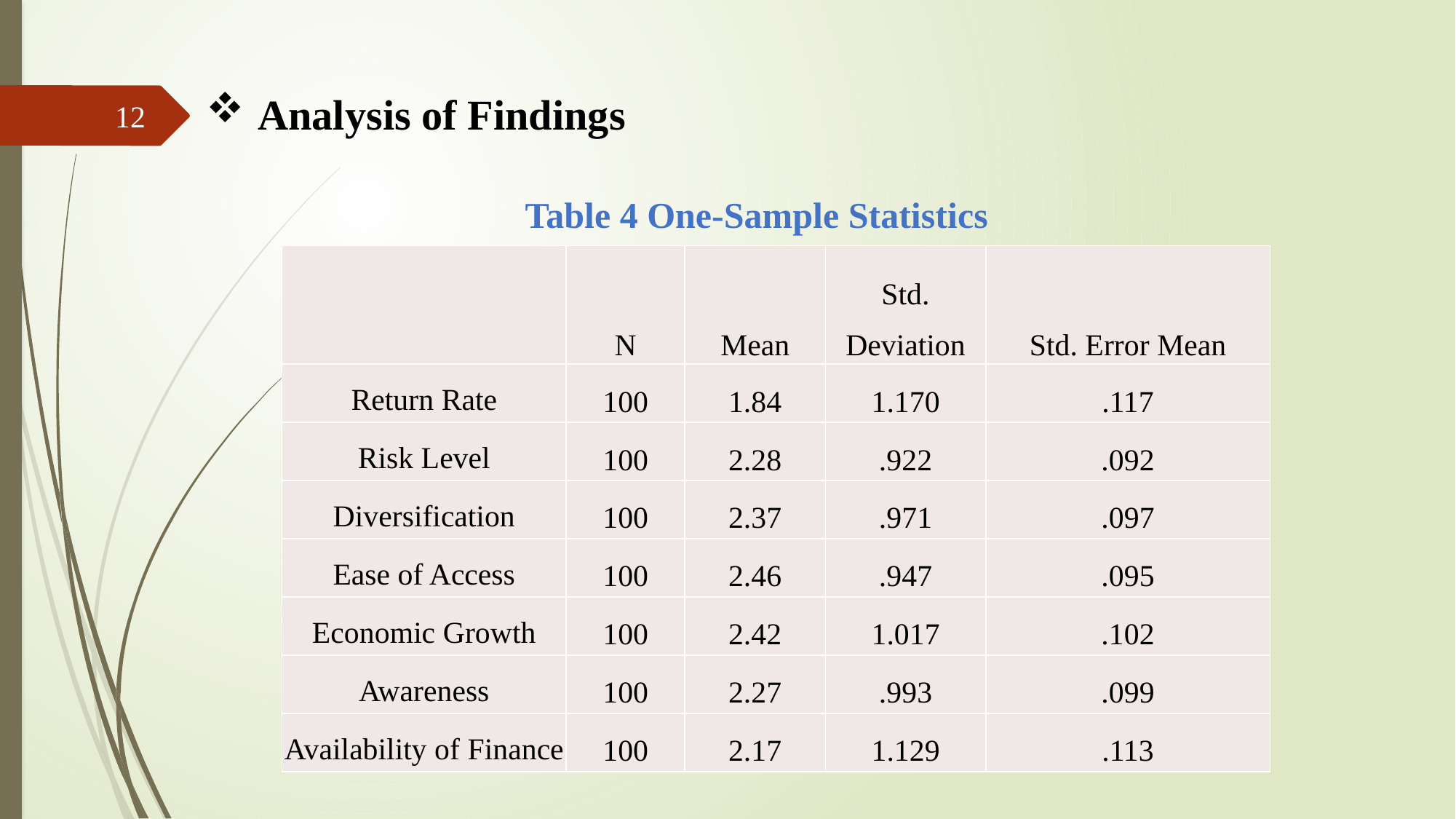

# Analysis of Findings
12
Table 4 One-Sample Statistics
|  | N | Mean | Std. Deviation | Std. Error Mean |
| --- | --- | --- | --- | --- |
| Return Rate | 100 | 1.84 | 1.170 | .117 |
| Risk Level | 100 | 2.28 | .922 | .092 |
| Diversification | 100 | 2.37 | .971 | .097 |
| Ease of Access | 100 | 2.46 | .947 | .095 |
| Economic Growth | 100 | 2.42 | 1.017 | .102 |
| Awareness | 100 | 2.27 | .993 | .099 |
| Availability of Finance | 100 | 2.17 | 1.129 | .113 |